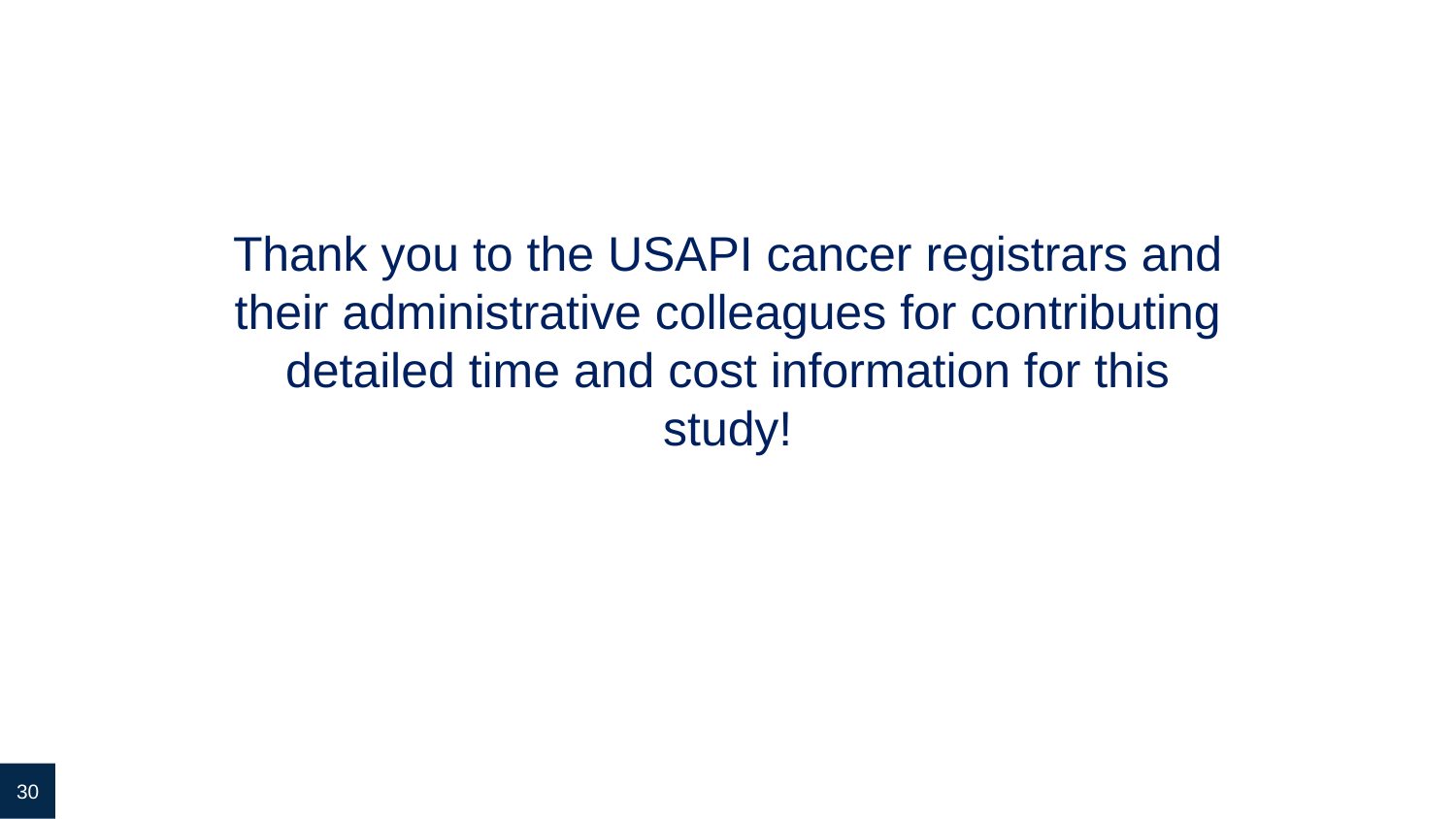

Thank you to the USAPI cancer registrars and their administrative colleagues for contributing detailed time and cost information for this study!
30